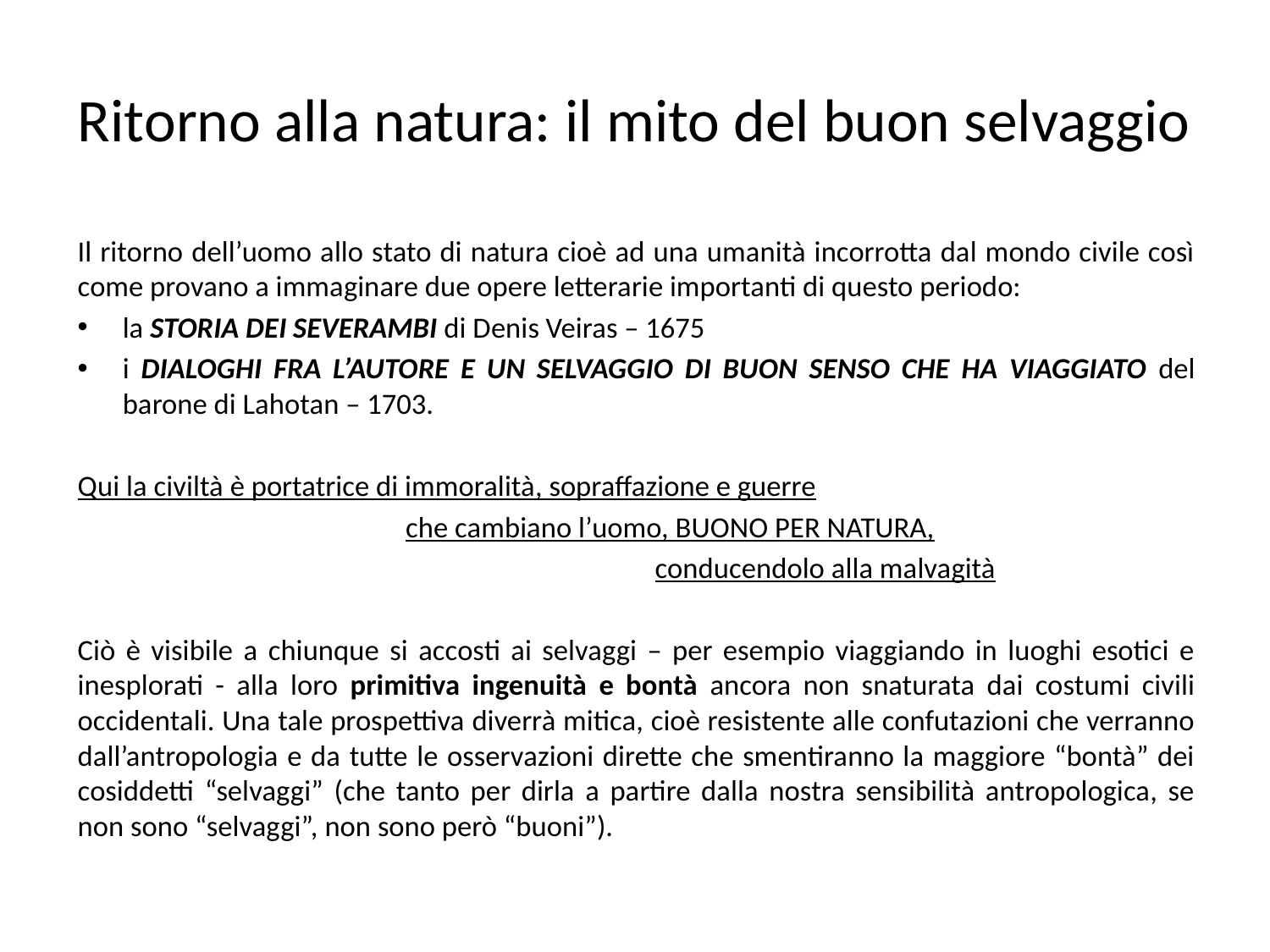

# Ritorno alla natura: il mito del buon selvaggio
Il ritorno dell’uomo allo stato di natura cioè ad una umanità incorrotta dal mondo civile così come provano a immaginare due opere letterarie importanti di questo periodo:
la STORIA DEI SEVERAMBI di Denis Veiras – 1675
i DIALOGHI FRA L’AUTORE E UN SELVAGGIO DI BUON SENSO CHE HA VIAGGIATO del barone di Lahotan – 1703.

Qui la civiltà è portatrice di immoralità, sopraffazione e guerre
                                                  che cambiano l’uomo, BUONO PER NATURA,
                                                                                        conducendolo alla malvagità

Ciò è visibile a chiunque si accosti ai selvaggi – per esempio viaggiando in luoghi esotici e inesplorati - alla loro primitiva ingenuità e bontà ancora non snaturata dai costumi civili occidentali. Una tale prospettiva diverrà mitica, cioè resistente alle confutazioni che verranno dall’antropologia e da tutte le osservazioni dirette che smentiranno la maggiore “bontà” dei cosiddetti “selvaggi” (che tanto per dirla a partire dalla nostra sensibilità antropologica, se non sono “selvaggi”, non sono però “buoni”).